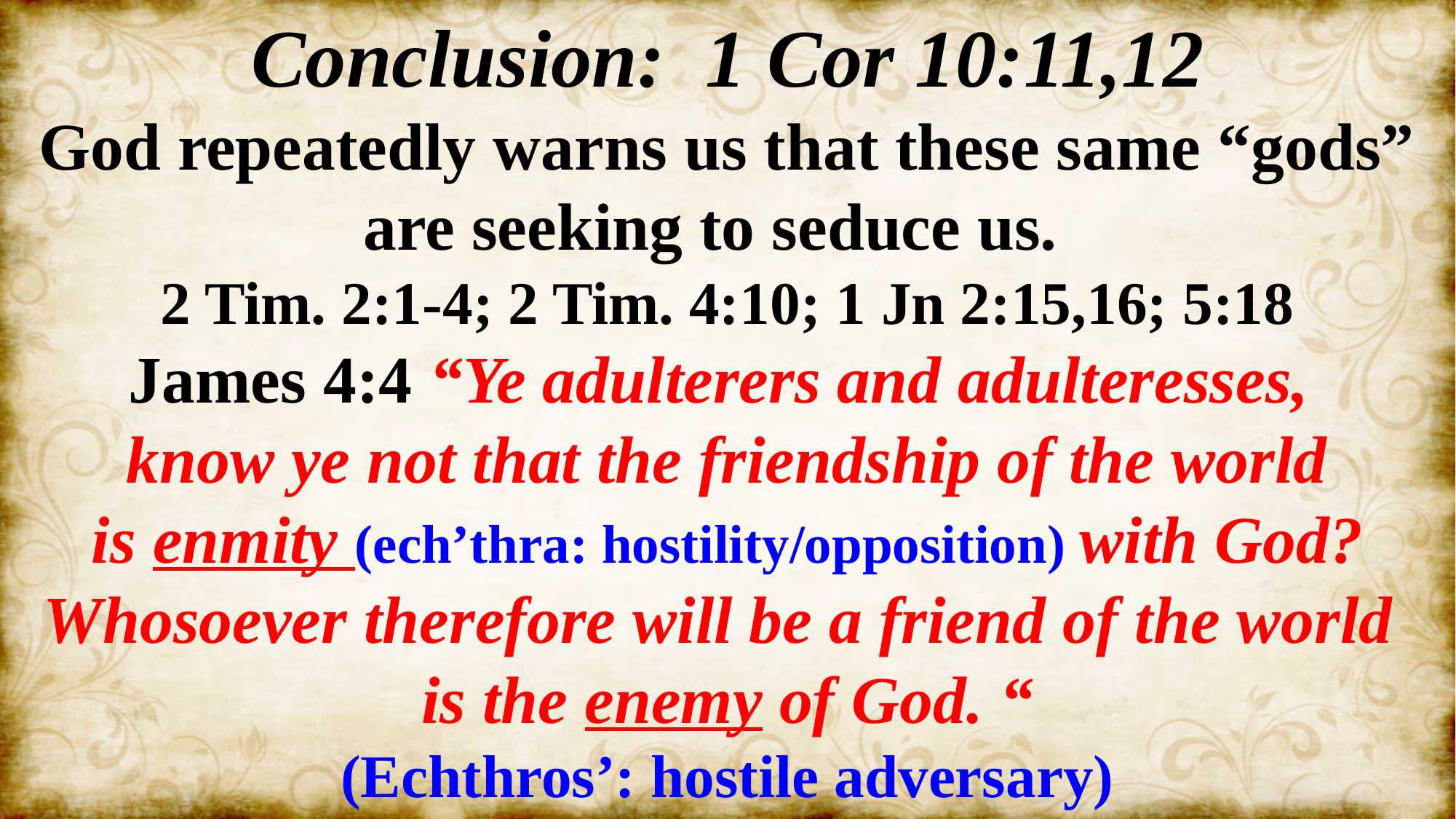

Conclusion:  1 Cor 10:11,12
God repeatedly warns us that these same “gods” are seeking to seduce us.
2 Tim. 2:1-4; 2 Tim. 4:10; 1 Jn 2:15,16; 5:18
James 4:4 “Ye adulterers and adulteresses,
know ye not that the friendship of the world
 is enmity (ech’thra: hostility/opposition) with God?
Whosoever therefore will be a friend of the world
is the enemy of God. “
(Echthros’: hostile adversary)